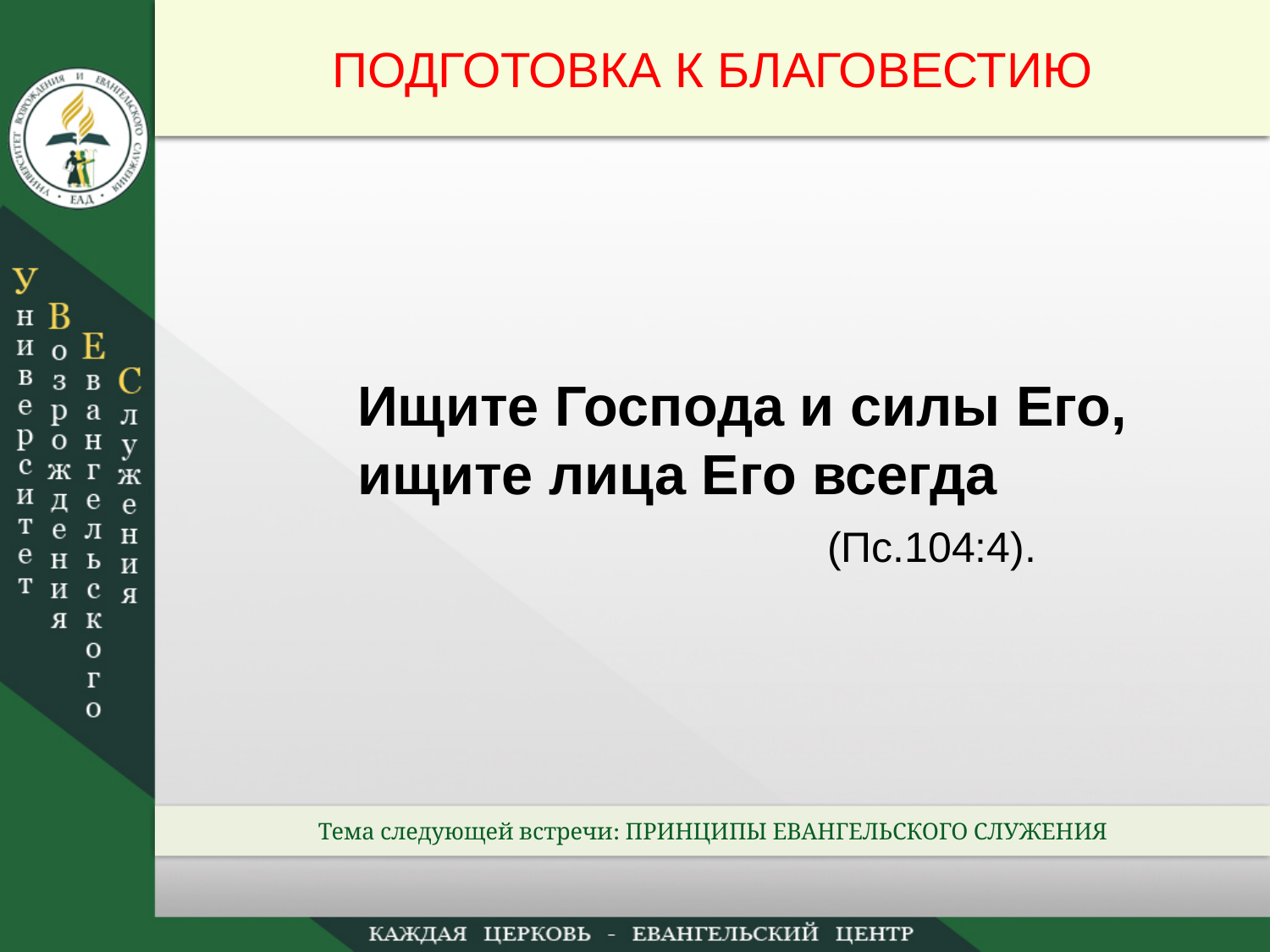

ПОДГОТОВКА К БЛАГОВЕСТИЮ

Ищите Господа и силы Его, ищите лица Его всегда
                              (Пс.104:4).

Тема следующей встречи: ПРИНЦИПЫ ЕВАНГЕЛЬСКОГО СЛУЖЕНИЯ